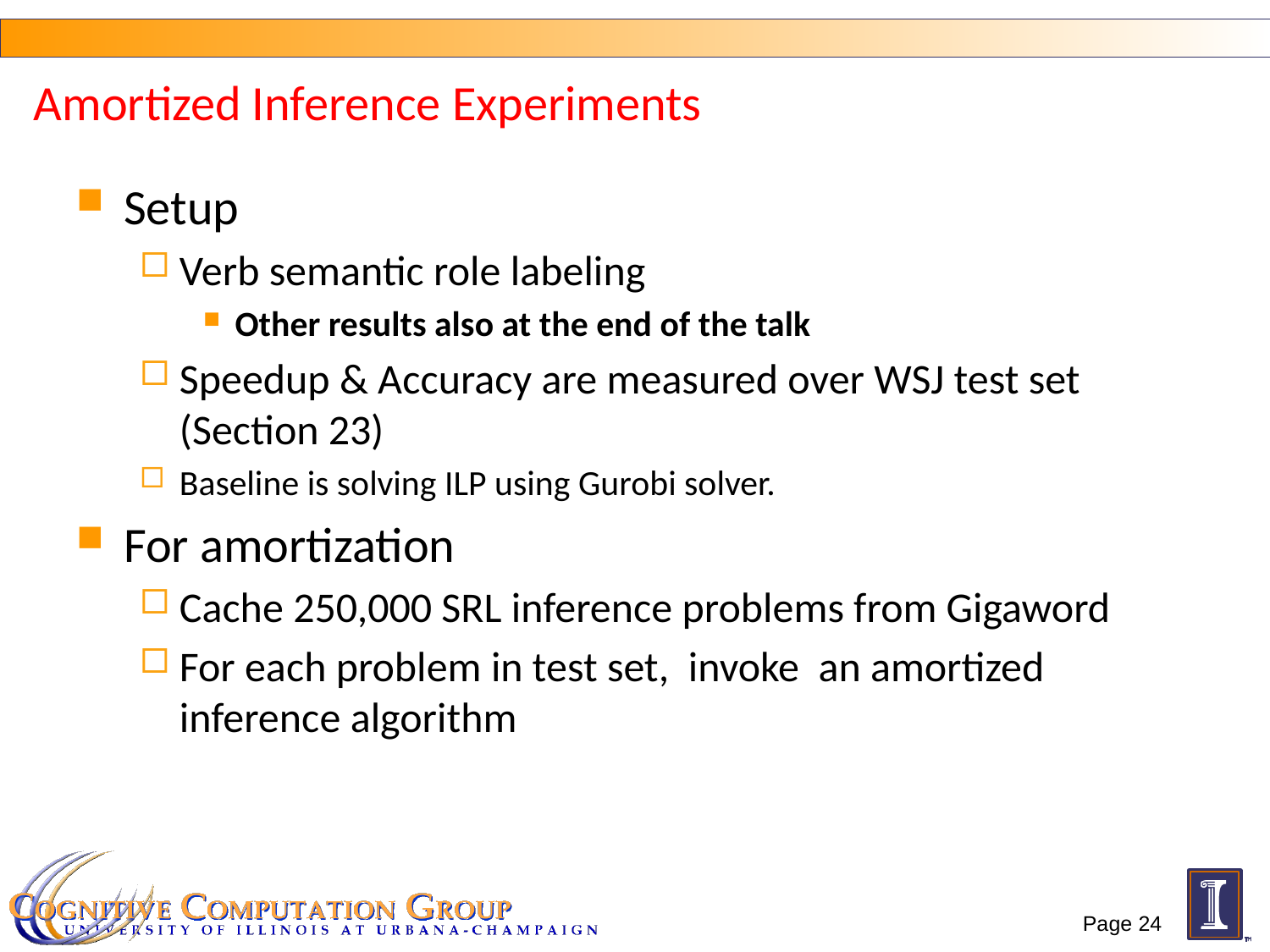

# Amortized Inference Experiments
Setup
Verb semantic role labeling
Other results also at the end of the talk
Speedup & Accuracy are measured over WSJ test set (Section 23)
Baseline is solving ILP using Gurobi solver.
For amortization
Cache 250,000 SRL inference problems from Gigaword
For each problem in test set,  invoke  an amortized inference algorithm

24